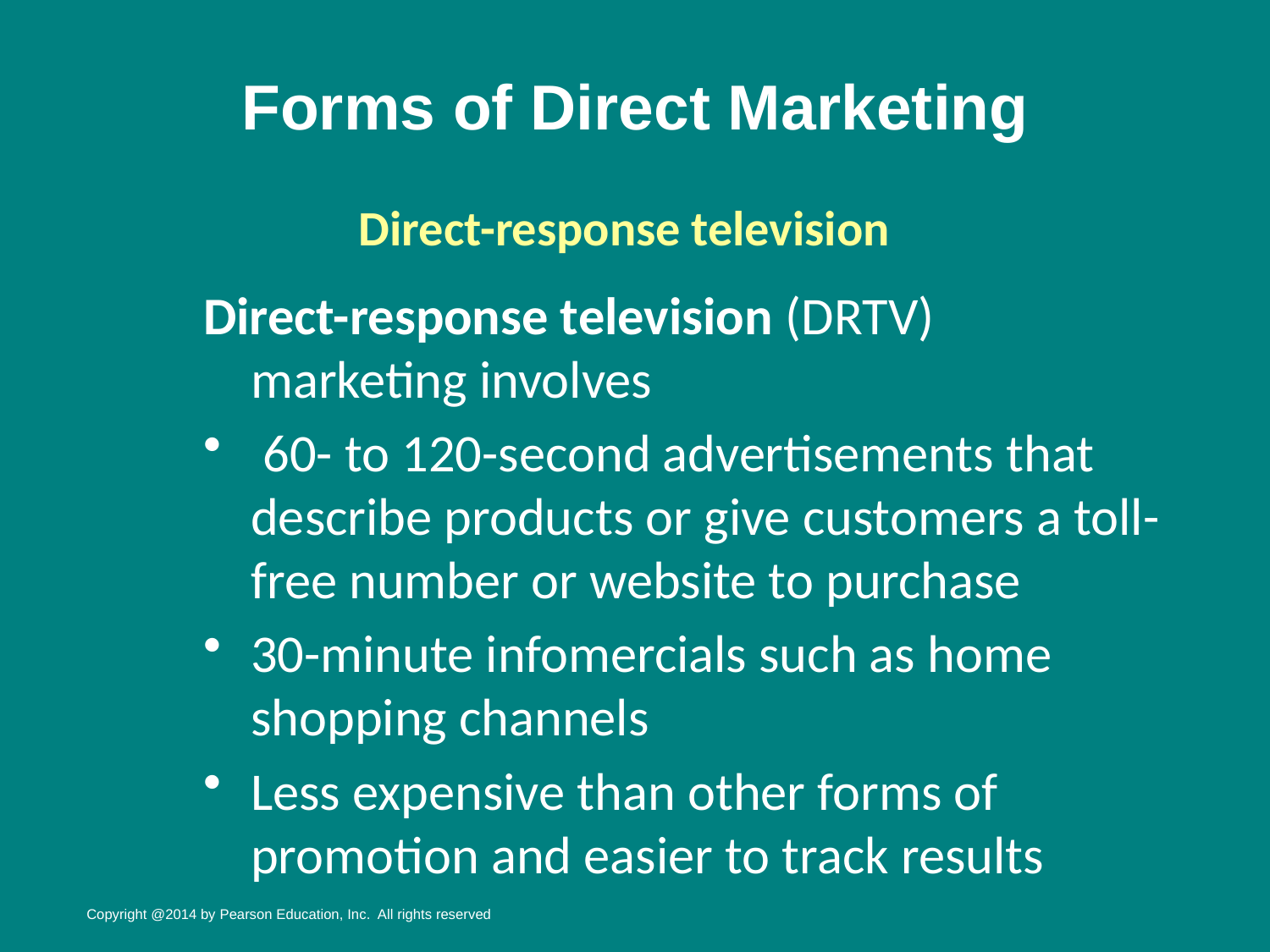

# Forms of Direct Marketing
Direct-response television
Direct-response television (DRTV) marketing involves
 60- to 120-second advertisements that describe products or give customers a toll-free number or website to purchase
30-minute infomercials such as home shopping channels
Less expensive than other forms of promotion and easier to track results
Copyright @2014 by Pearson Education, Inc.  All rights reserved